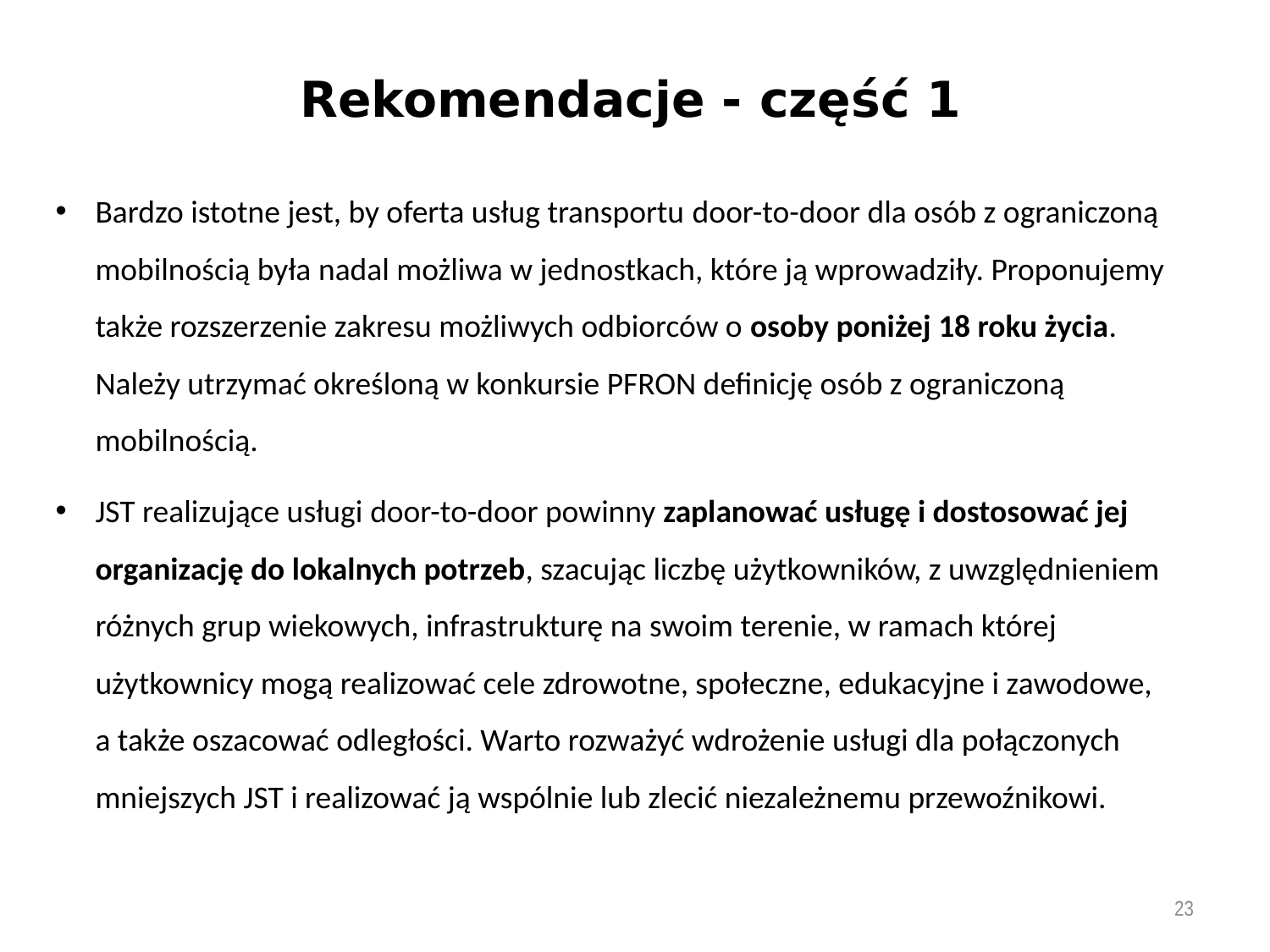

Rekomendacje - część 1
Bardzo istotne jest, by oferta usług transportu door-to-door dla osób z ograniczoną mobilnością była nadal możliwa w jednostkach, które ją wprowadziły. Proponujemy także rozszerzenie zakresu możliwych odbiorców o osoby poniżej 18 roku życia. Należy utrzymać określoną w konkursie PFRON definicję osób z ograniczoną mobilnością.
JST realizujące usługi door-to-door powinny zaplanować usługę i dostosować jej organizację do lokalnych potrzeb, szacując liczbę użytkowników, z uwzględnieniem różnych grup wiekowych, infrastrukturę na swoim terenie, w ramach której użytkownicy mogą realizować cele zdrowotne, społeczne, edukacyjne i zawodowe,
a także oszacować odległości. Warto rozważyć wdrożenie usługi dla połączonych mniejszych JST i realizować ją wspólnie lub zlecić niezależnemu przewoźnikowi.
23